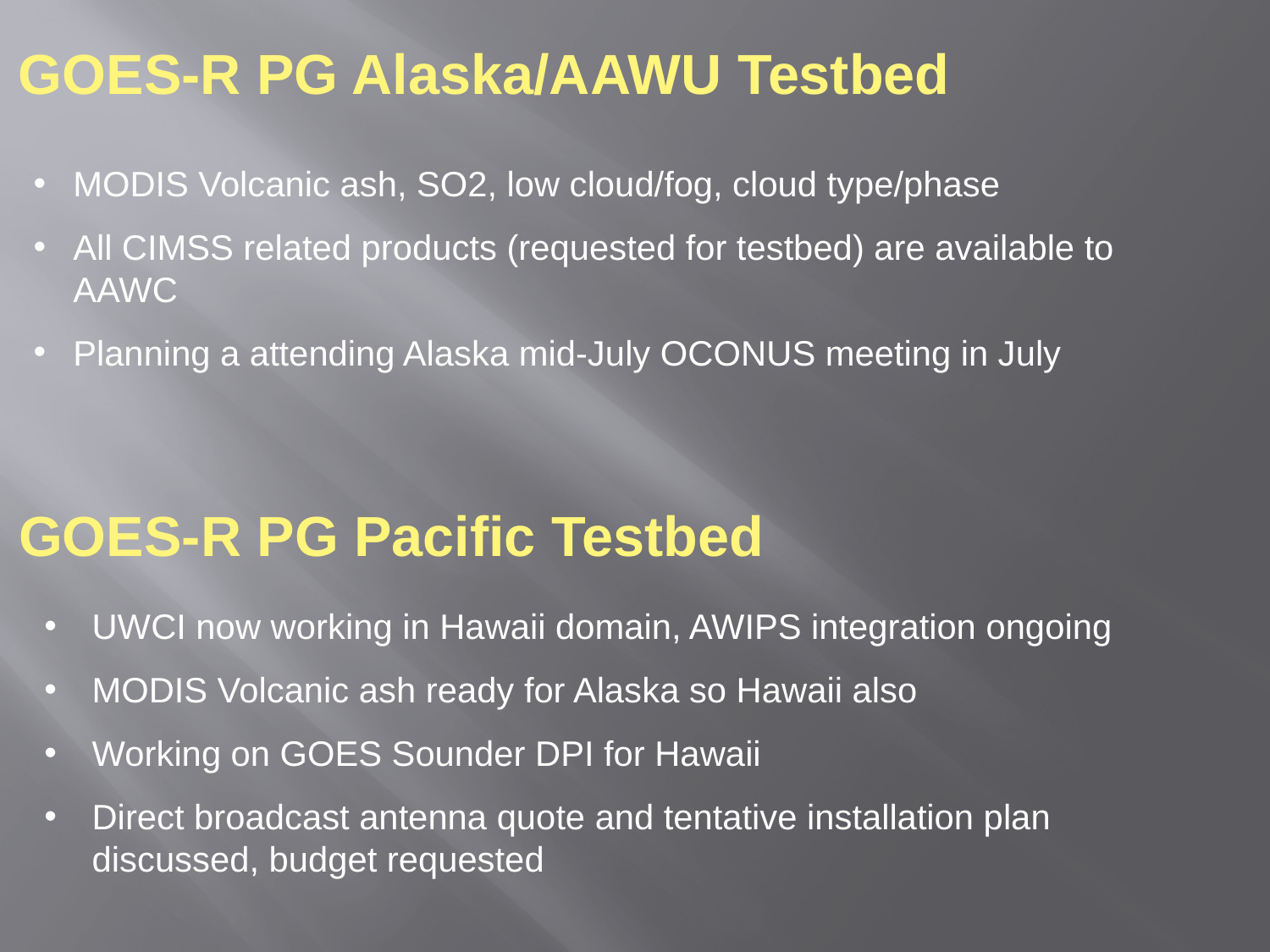

GOES-R PG Alaska/AAWU Testbed

MODIS Volcanic ash, SO2, low cloud/fog, cloud type/phase
All CIMSS related products (requested for testbed) are available to AAWC
Planning a attending Alaska mid-July OCONUS meeting in July

# GOES-R PG Pacific Testbed
UWCI now working in Hawaii domain, AWIPS integration ongoing
MODIS Volcanic ash ready for Alaska so Hawaii also
Working on GOES Sounder DPI for Hawaii
Direct broadcast antenna quote and tentative installation plan discussed, budget requested